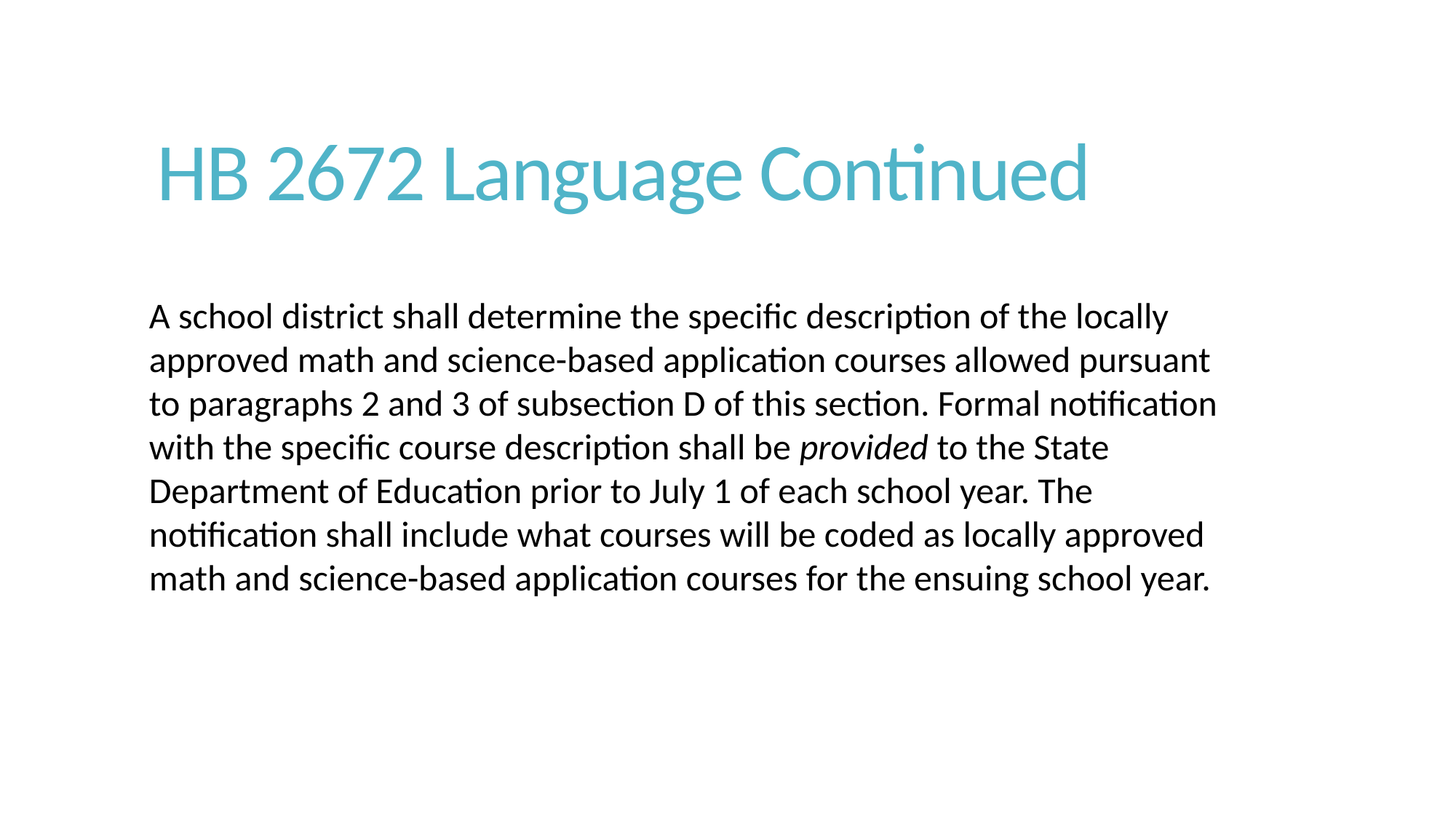

HB 2672 Language Continued
A school district shall determine the specific description of the locally approved math and science-based application courses allowed pursuant to paragraphs 2 and 3 of subsection D of this section. Formal notification with the specific course description shall be provided to the State Department of Education prior to July 1 of each school year. The notification shall include what courses will be coded as locally approved math and science-based application courses for the ensuing school year.